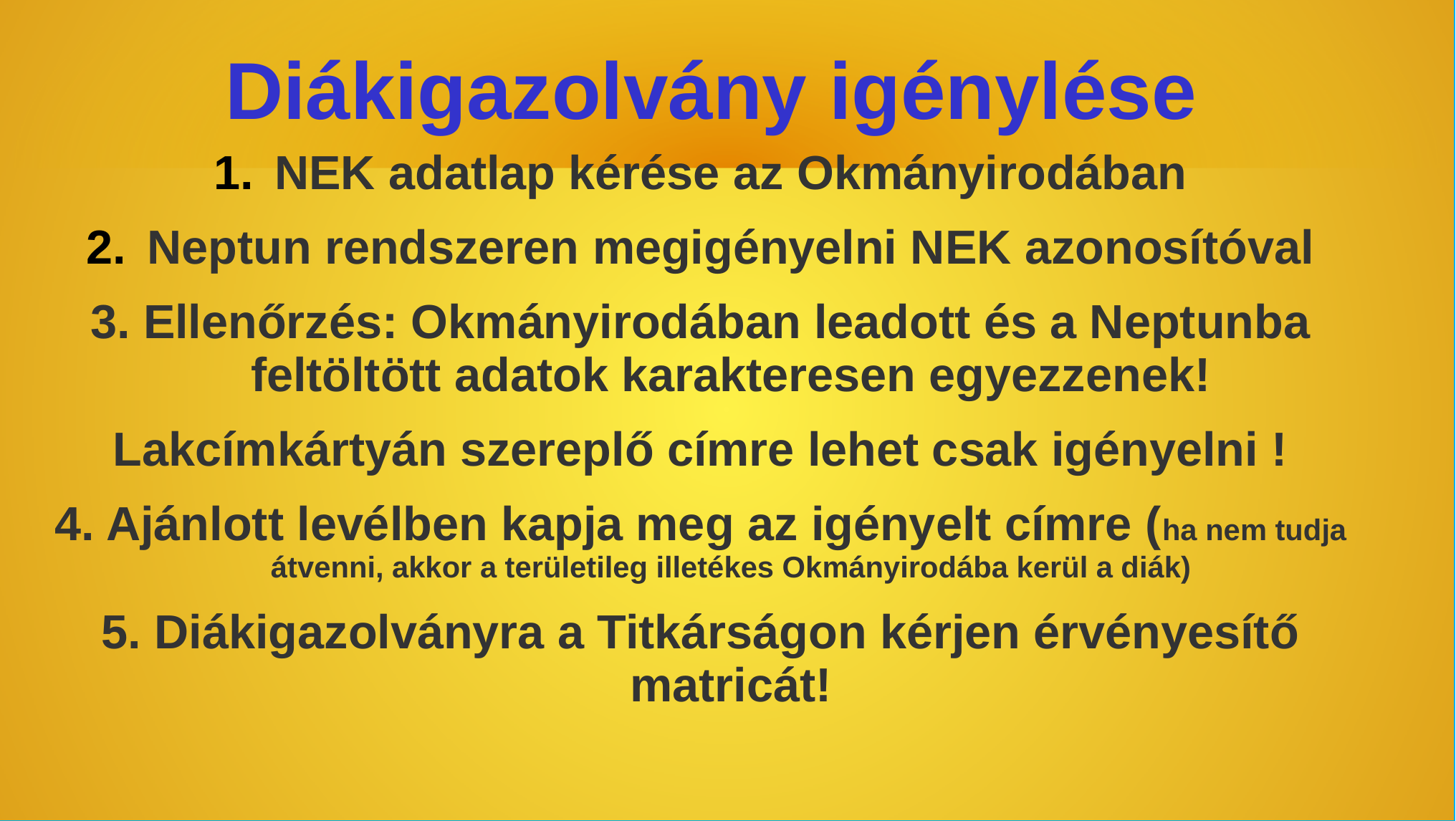

# Diákigazolvány igénylése
NEK adatlap kérése az Okmányirodában
Neptun rendszeren megigényelni NEK azonosítóval
3. Ellenőrzés: Okmányirodában leadott és a Neptunba feltöltött adatok karakteresen egyezzenek!
Lakcímkártyán szereplő címre lehet csak igényelni !
4. Ajánlott levélben kapja meg az igényelt címre (ha nem tudja átvenni, akkor a területileg illetékes Okmányirodába kerül a diák)
5. Diákigazolványra a Titkárságon kérjen érvényesítő matricát!